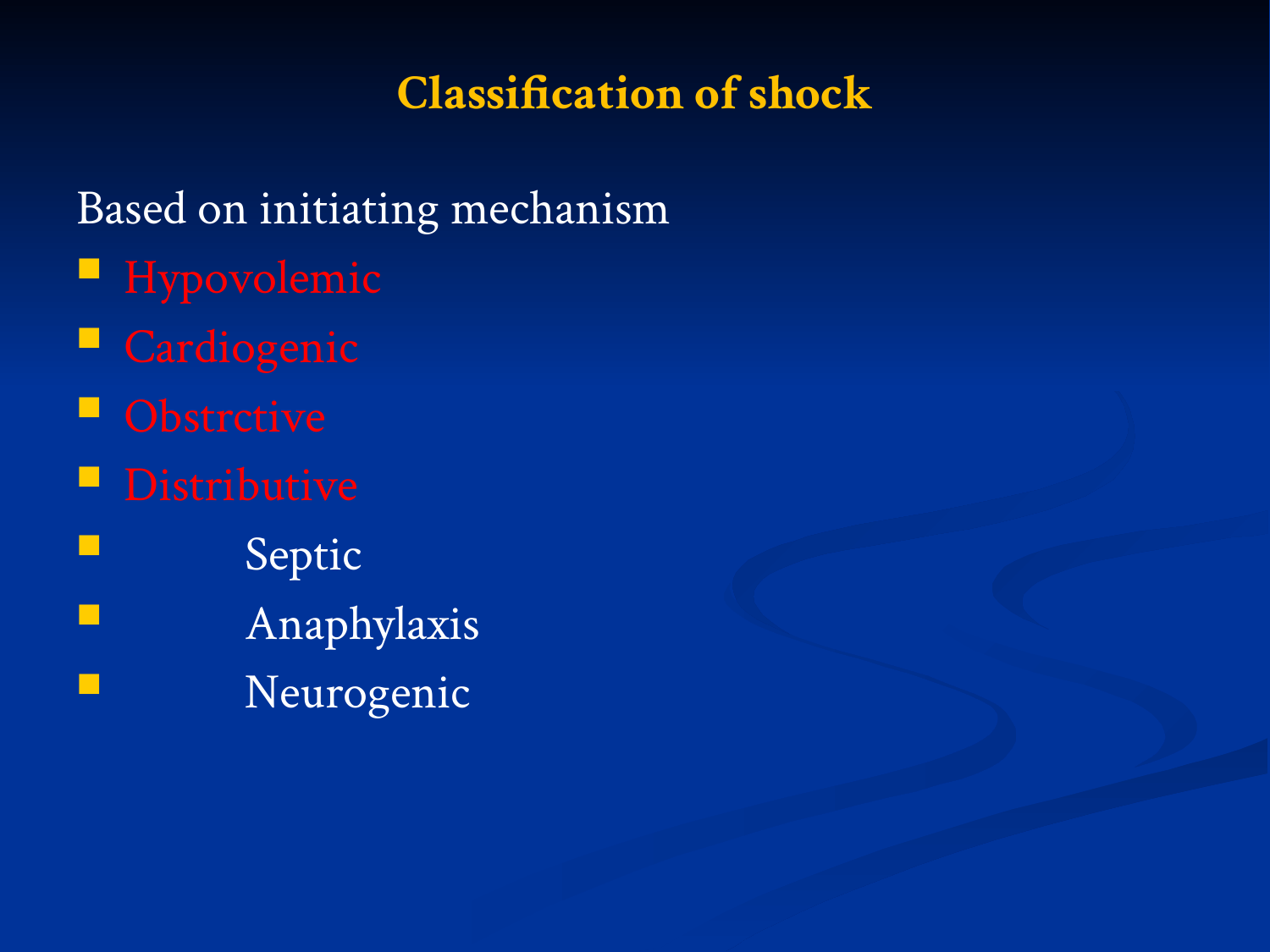

# Classification of shock
Based on initiating mechanism
Hypovolemic
Cardiogenic
Obstrctive
Distributive
           Septic
           Anaphylaxis
           Neurogenic